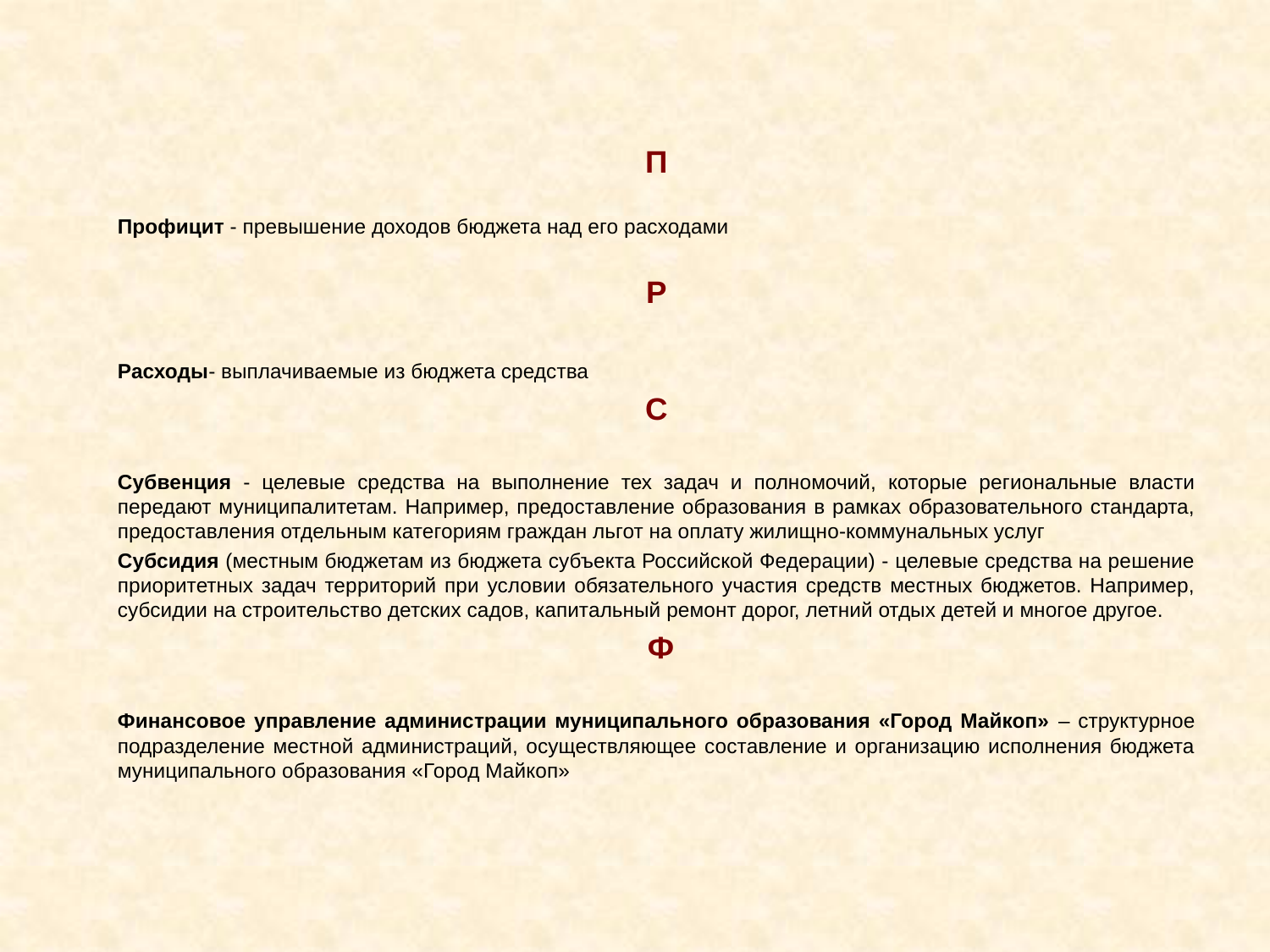

#
П

Профицит - превышение доходов бюджета над его расходами

Р

Расходы- выплачиваемые из бюджета средства
С

Субвенция - целевые средства на выполнение тех задач и полномочий, которые региональные власти передают муниципалитетам. Например, предоставление образования в рамках образовательного стандарта, предоставления отдельным категориям граждан льгот на оплату жилищно-коммунальных услуг
Субсидия (местным бюджетам из бюджета субъекта Российской Федерации) - целевые средства на решение приоритетных задач территорий при условии обязательного участия средств местных бюджетов. Например, субсидии на строительство детских садов, капитальный ремонт дорог, летний отдых детей и многое другое.
 Ф

Финансовое управление администрации муниципального образования «Город Майкоп» – структурное подразделение местной администраций, осуществляющее составление и организацию исполнения бюджета муниципального образования «Город Майкоп»